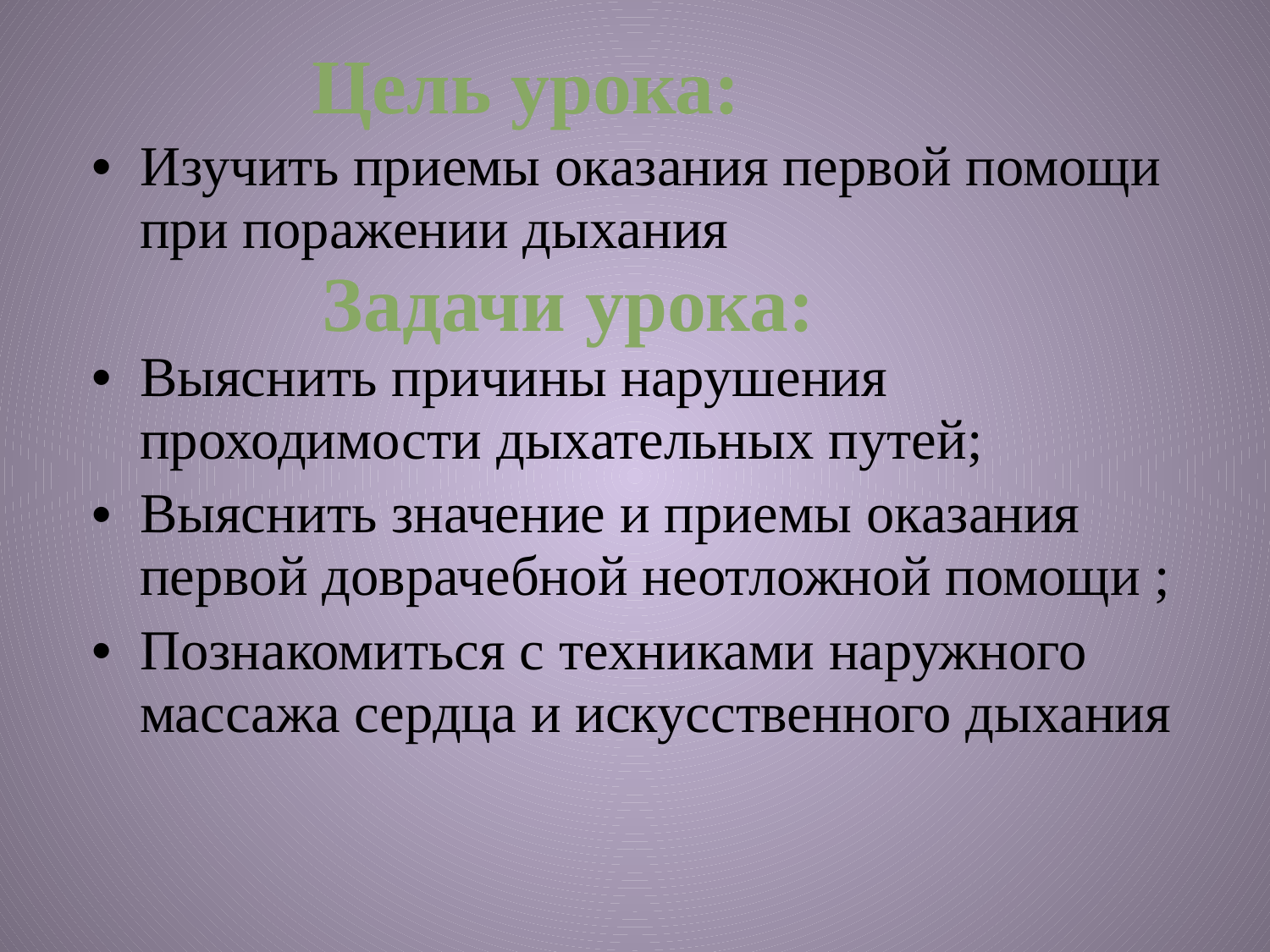

Цель урока:
Изучить приемы оказания первой помощи при поражении дыхания

Выяснить причины нарушения проходимости дыхательных путей;
Выяснить значение и приемы оказания первой доврачебной неотложной помощи ;
Познакомиться с техниками наружного массажа сердца и искусственного дыхания

Задачи урока: